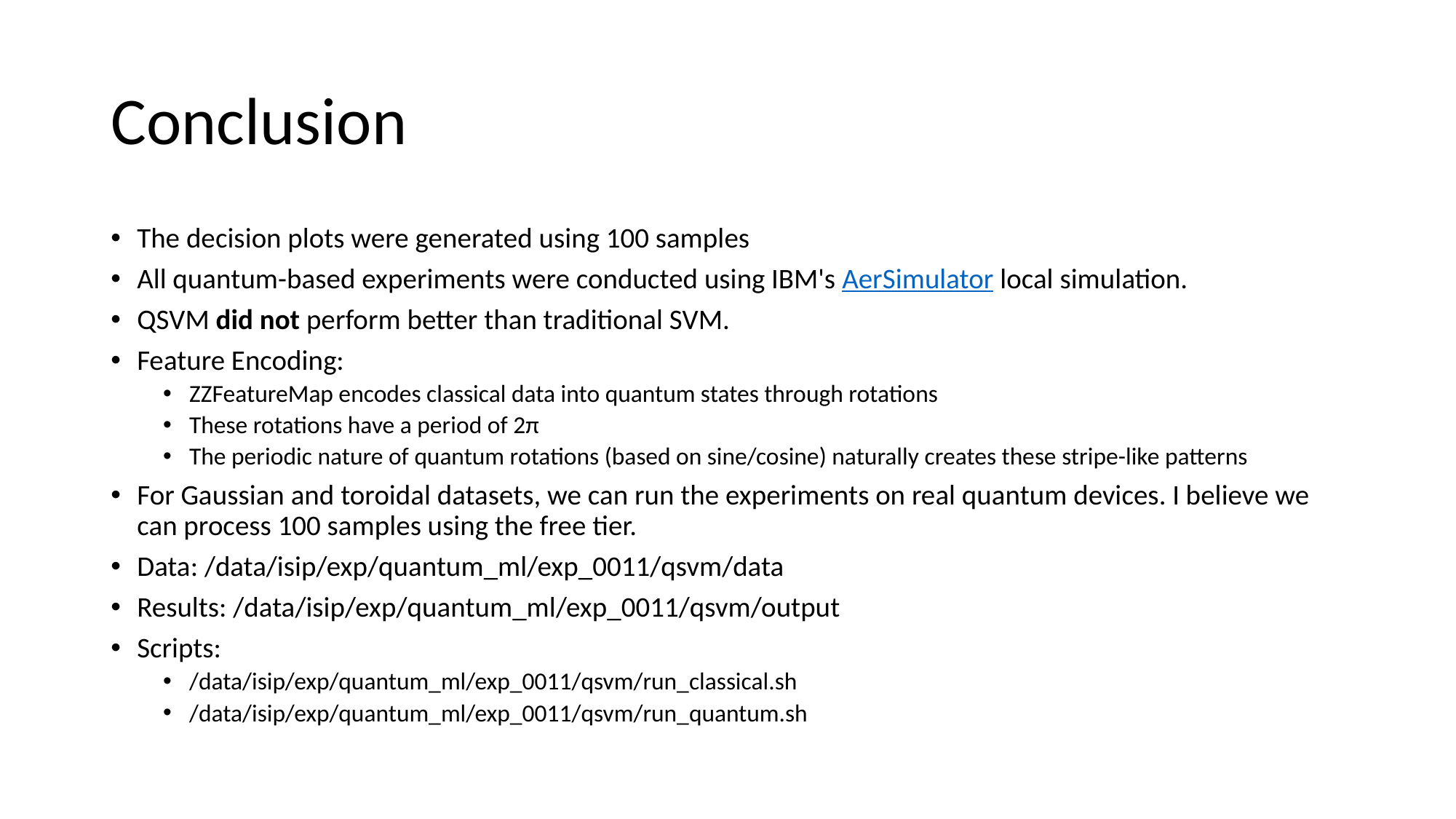

# Conclusion
The decision plots were generated using 100 samples
All quantum-based experiments were conducted using IBM's AerSimulator local simulation.
QSVM did not perform better than traditional SVM.
Feature Encoding:
ZZFeatureMap encodes classical data into quantum states through rotations
These rotations have a period of 2π
The periodic nature of quantum rotations (based on sine/cosine) naturally creates these stripe-like patterns
For Gaussian and toroidal datasets, we can run the experiments on real quantum devices. I believe we can process 100 samples using the free tier.
Data: /data/isip/exp/quantum_ml/exp_0011/qsvm/data
Results: /data/isip/exp/quantum_ml/exp_0011/qsvm/output
Scripts:
/data/isip/exp/quantum_ml/exp_0011/qsvm/run_classical.sh
/data/isip/exp/quantum_ml/exp_0011/qsvm/run_quantum.sh